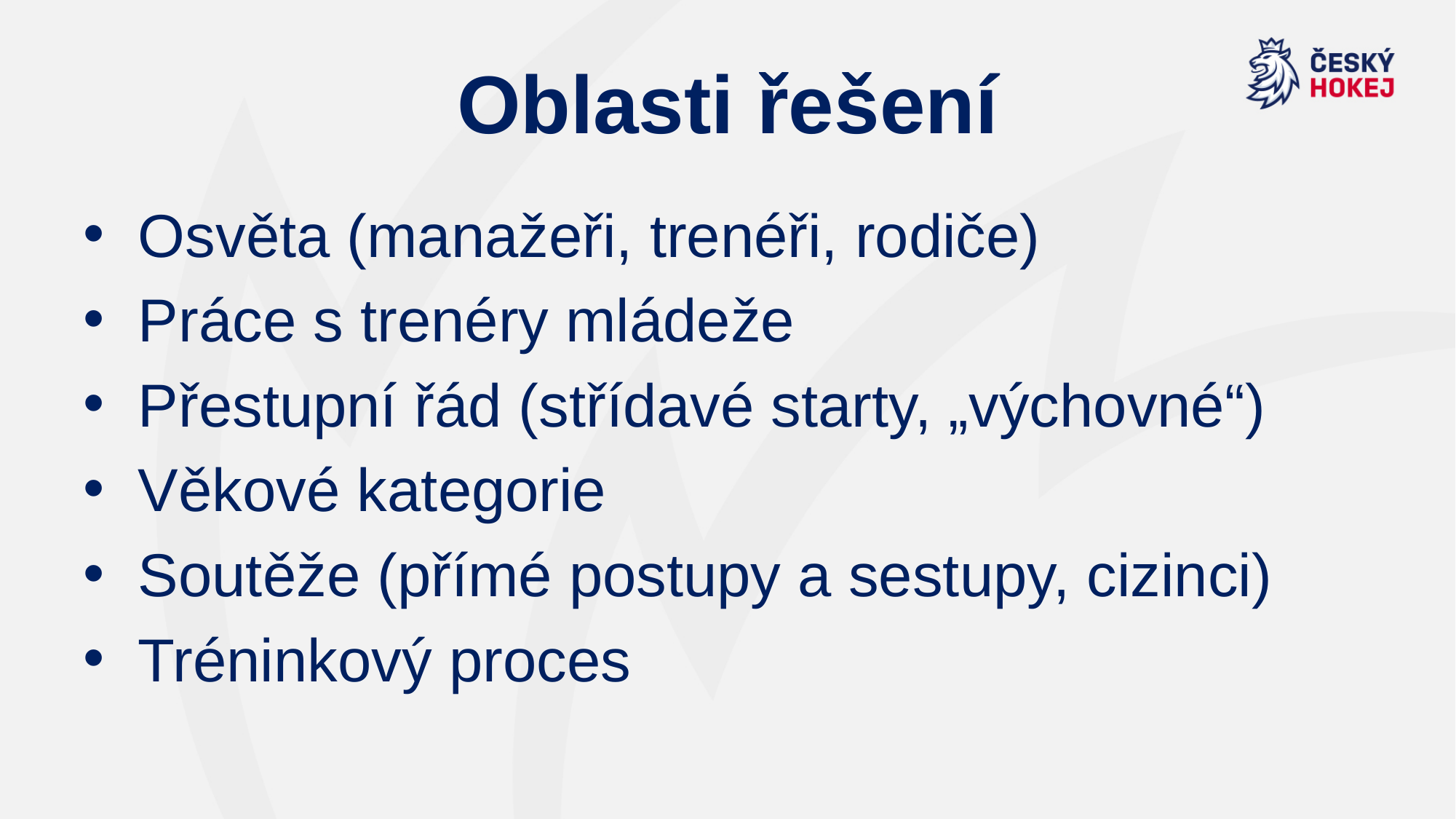

# Oblasti řešení
Osvěta (manažeři, trenéři, rodiče)
Práce s trenéry mládeže
Přestupní řád (střídavé starty, „výchovné“)
Věkové kategorie
Soutěže (přímé postupy a sestupy, cizinci)
Tréninkový proces